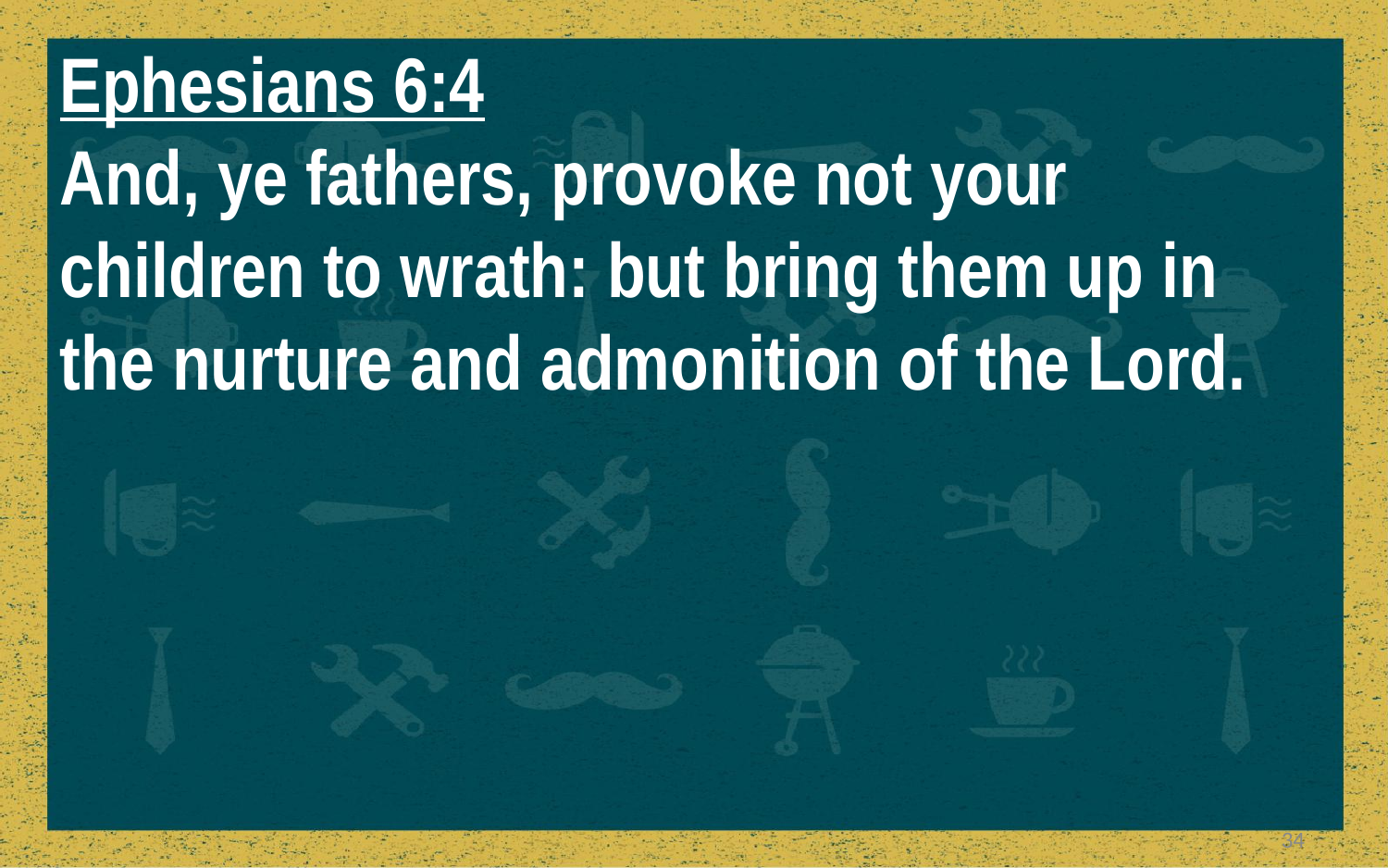

Ephesians 6:4
And, ye fathers, provoke not your
children to wrath: but bring them up in
the nurture and admonition of the Lord.
34